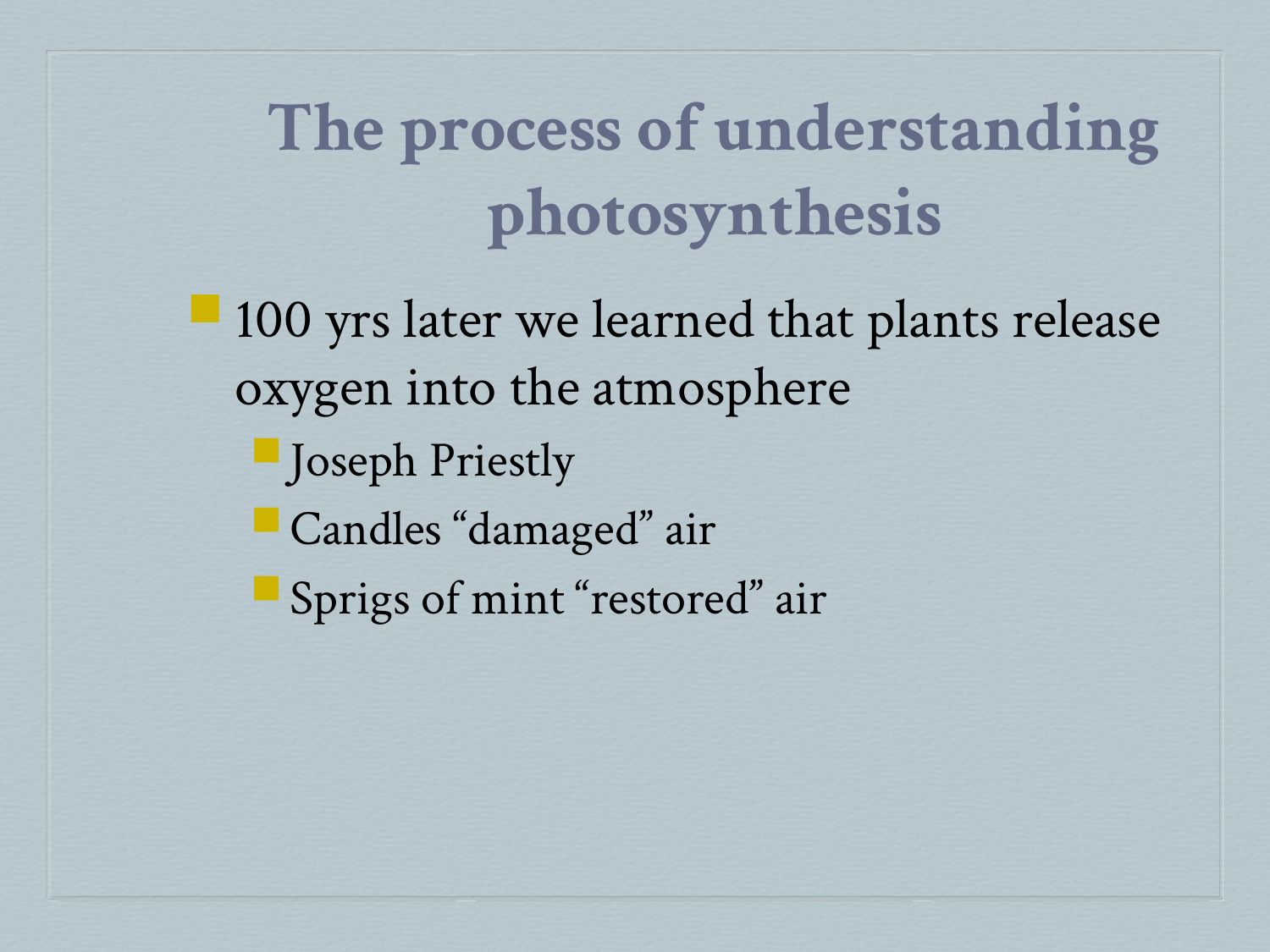

The process of understanding photosynthesis
100 yrs later we learned that plants release oxygen into the atmosphere
Joseph Priestly
Candles “damaged” air
Sprigs of mint “restored” air